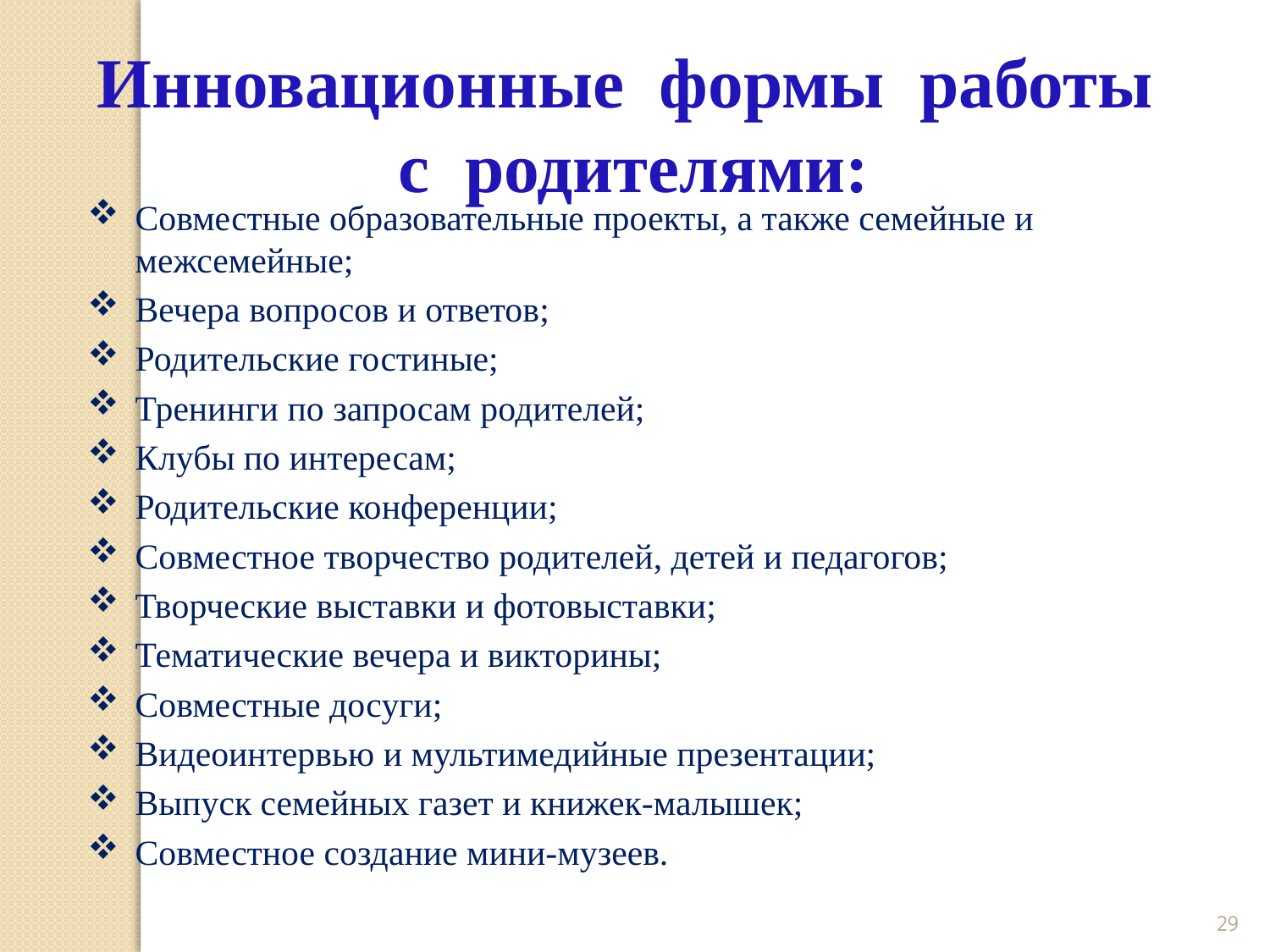

Инновационные  формы  работы  с  родителями:
Совместные образовательные проекты, а также семейные и межсемейные;
Вечера вопросов и ответов;
Родительские гостиные;
Тренинги по запросам родителей;
Клубы по интересам;
Родительские конференции;
Совместное творчество родителей, детей и педагогов;
Творческие выставки и фотовыставки;
Тематические вечера и викторины;
Совместные досуги;
Видеоинтервью и мультимедийные презентации;
Выпуск семейных газет и книжек-малышек;
Совместное создание мини-музеев.
29